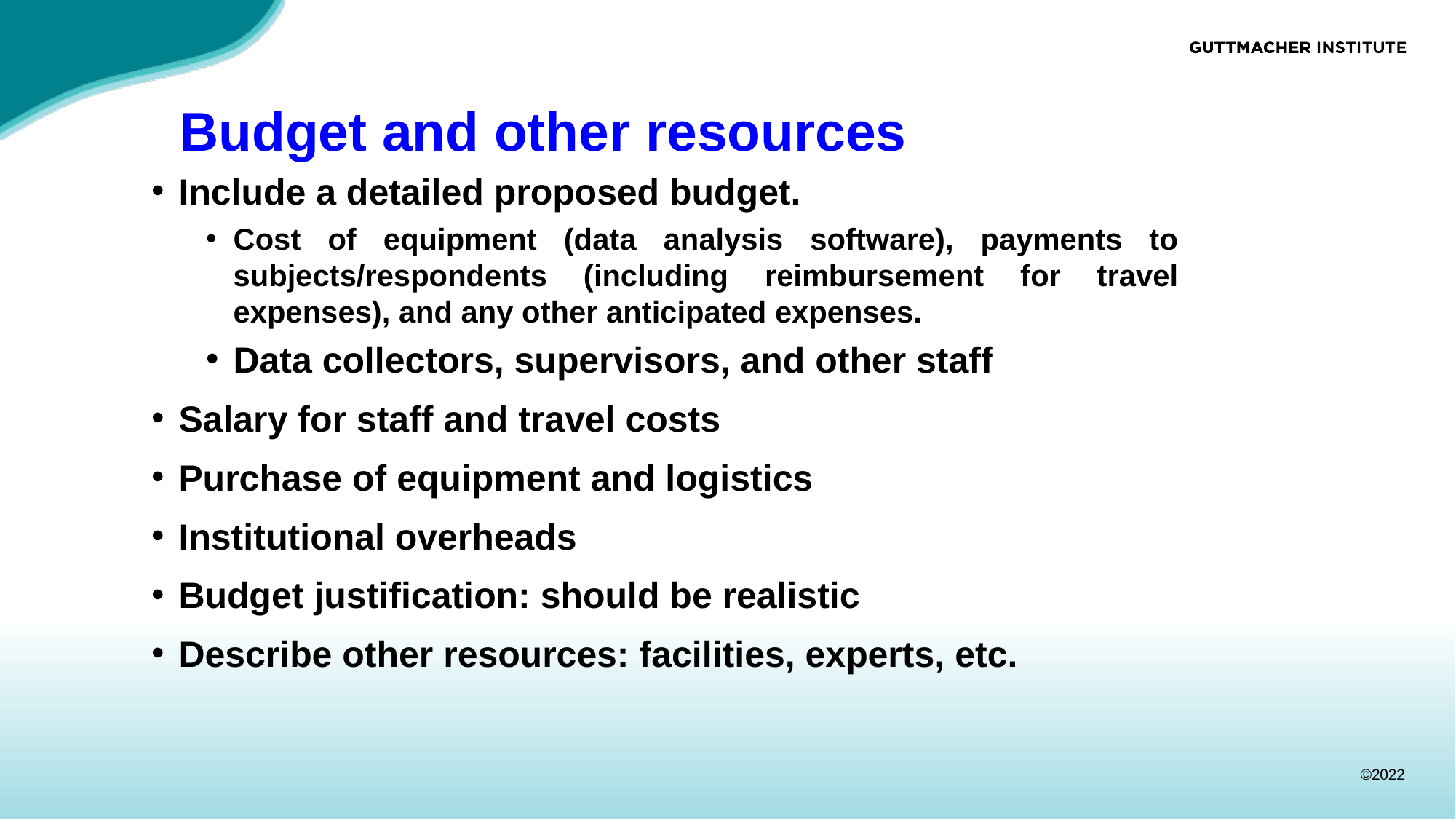

# Budget and other resources
Include a detailed proposed budget.
Cost of equipment (data analysis software), payments to subjects/respondents (including reimbursement for travel expenses), and any other anticipated expenses.
Data collectors, supervisors, and other staff
Salary for staff and travel costs
Purchase of equipment and logistics
Institutional overheads
Budget justification: should be realistic
Describe other resources: facilities, experts, etc.